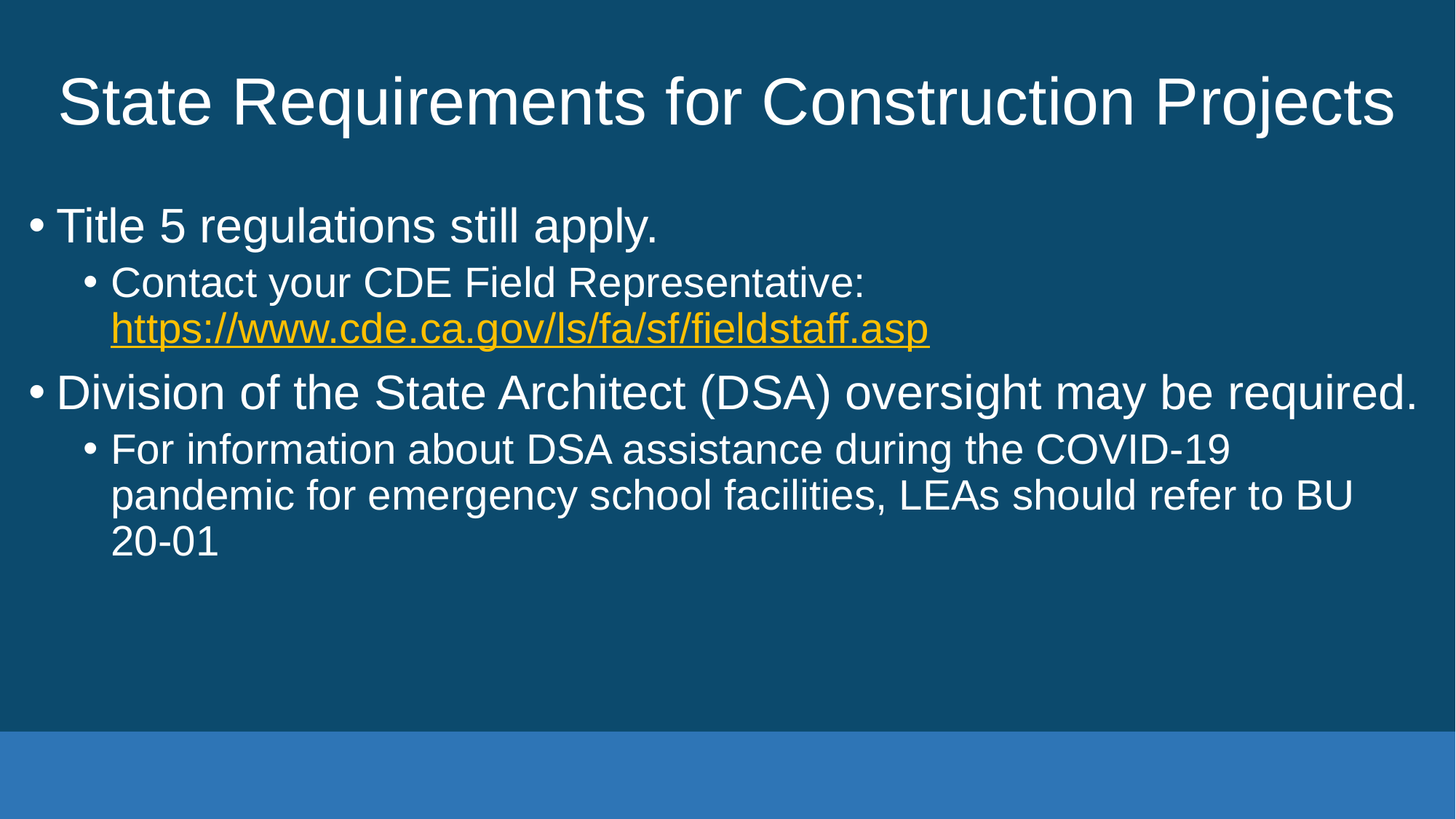

# State Requirements for Construction Projects
Title 5 regulations still apply.
Contact your CDE Field Representative: https://www.cde.ca.gov/ls/fa/sf/fieldstaff.asp
Division of the State Architect (DSA) oversight may be required.
For information about DSA assistance during the COVID-19 pandemic for emergency school facilities, LEAs should refer to BU 20-01